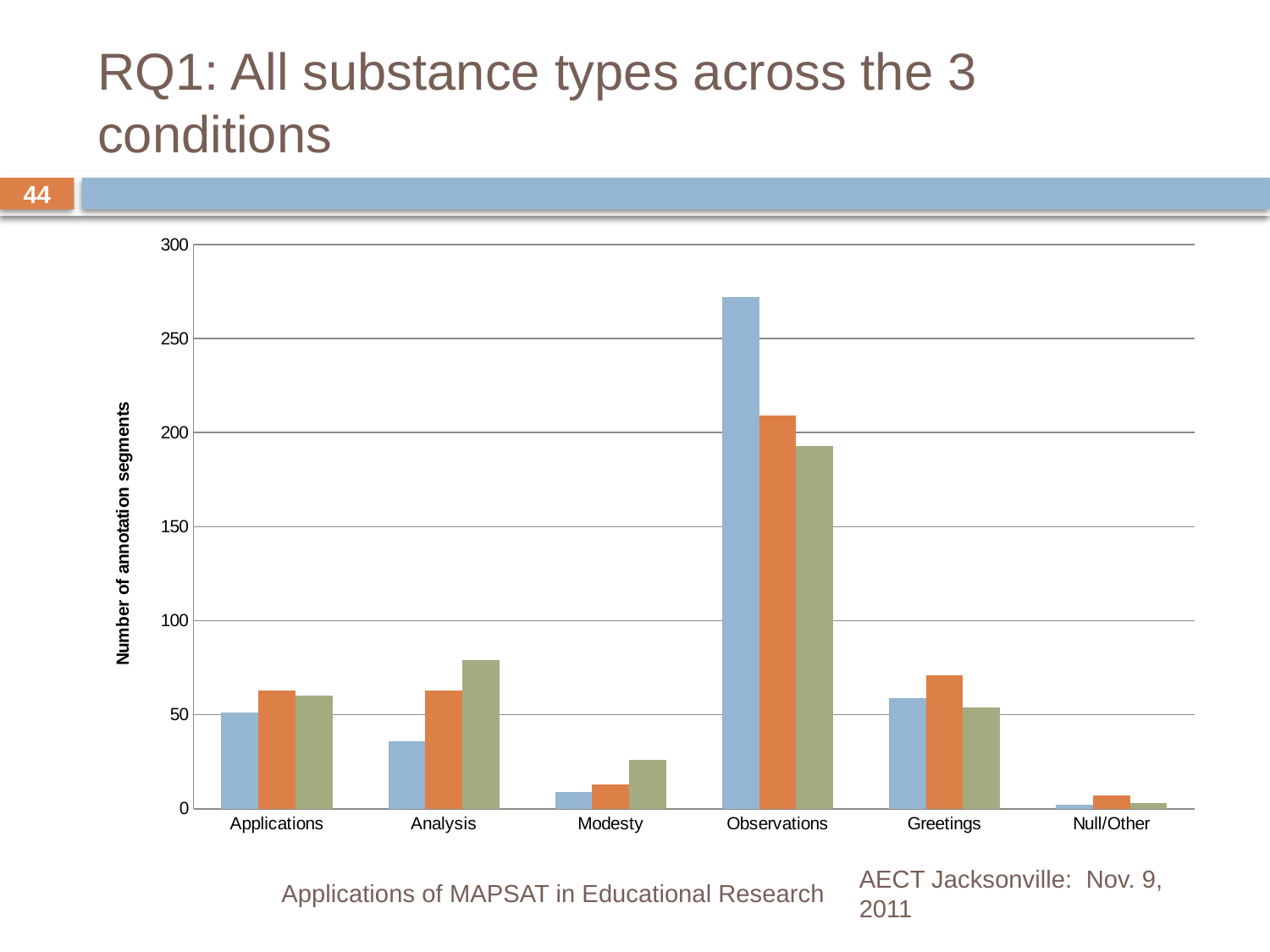

# RQ1: All substance types across the 3 conditions
44

### Chart

| Category | Control | Staggered Participation | Modeled Discourse |
|---|---|---|---|
| Applications | 51.0 | 63.0 | 60.0 |
| Analysis | 36.0 | 63.0 | 79.0 |
| Modesty | 9.0 | 13.0 | 26.0 |
| Observations | 272.0 | 209.0 | 193.0 |
| Greetings | 59.0 | 71.0 | 54.0 |
| Null/Other | 2.0 | 7.0 | 3.0 |
Applications of MAPSAT in Educational Research
AECT Jacksonville:  Nov. 9, 2011